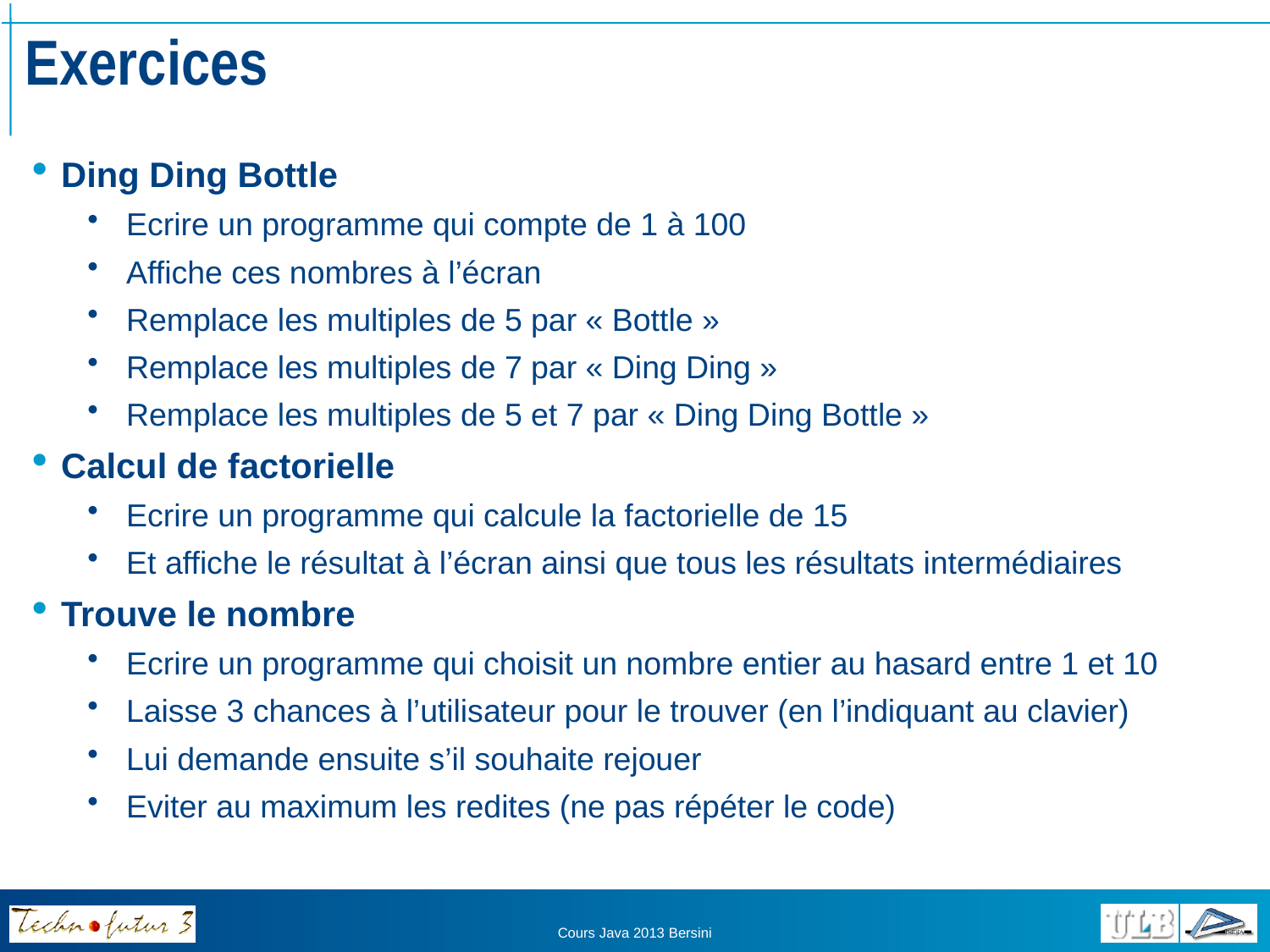

# Exercices
Ding Ding Bottle
Ecrire un programme qui compte de 1 à 100
Affiche ces nombres à l’écran
Remplace les multiples de 5 par « Bottle »
Remplace les multiples de 7 par « Ding Ding »
Remplace les multiples de 5 et 7 par « Ding Ding Bottle »
Calcul de factorielle
Ecrire un programme qui calcule la factorielle de 15
Et affiche le résultat à l’écran ainsi que tous les résultats intermédiaires
Trouve le nombre
Ecrire un programme qui choisit un nombre entier au hasard entre 1 et 10
Laisse 3 chances à l’utilisateur pour le trouver (en l’indiquant au clavier)
Lui demande ensuite s’il souhaite rejouer
Eviter au maximum les redites (ne pas répéter le code)
Cours Java 2013 Bersini